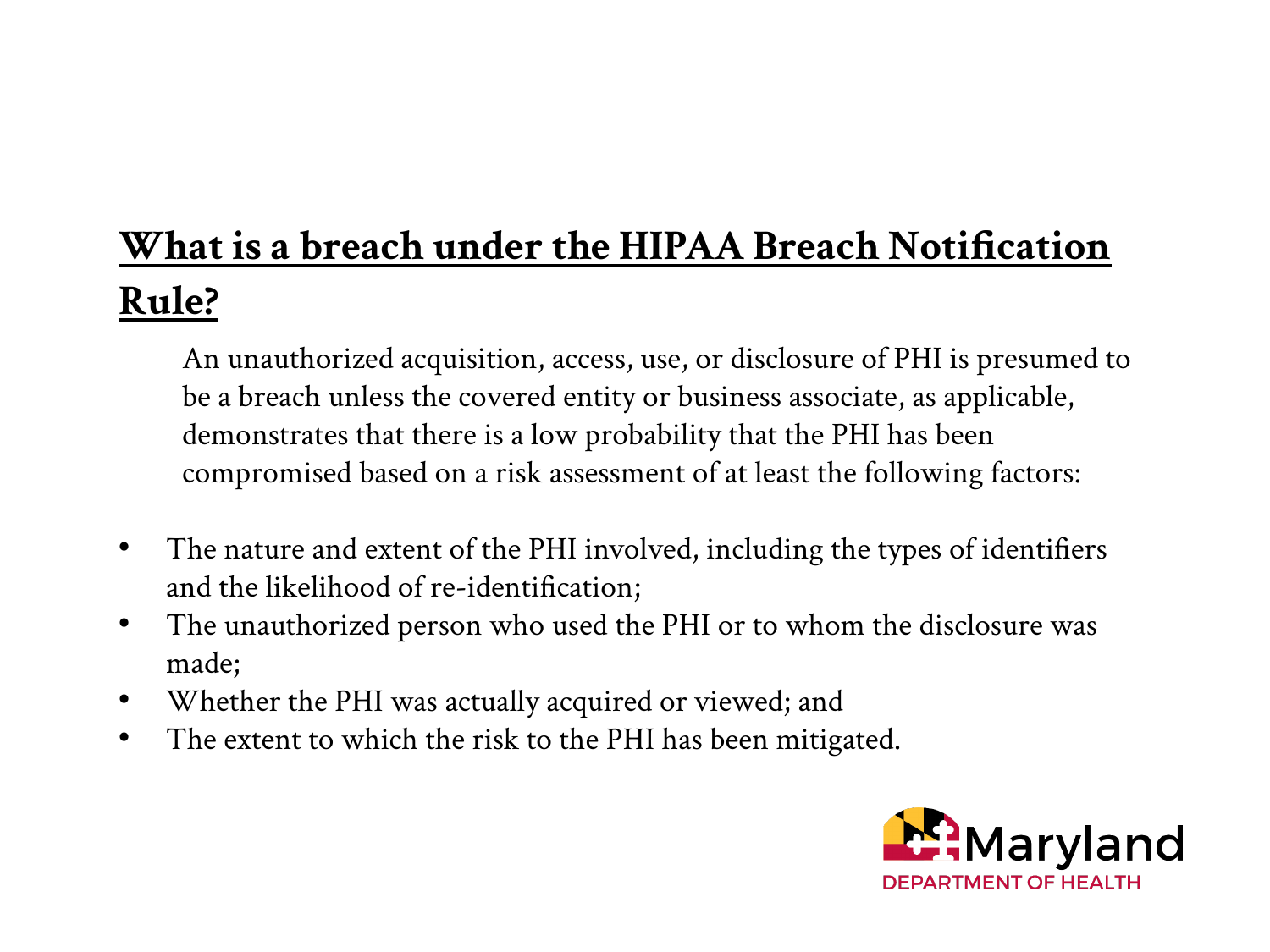

What is a breach under the HIPAA Breach Notification Rule?
An unauthorized acquisition, access, use, or disclosure of PHI is presumed to be a breach unless the covered entity or business associate, as applicable, demonstrates that there is a low probability that the PHI has been compromised based on a risk assessment of at least the following factors:

The nature and extent of the PHI involved, including the types of identifiers and the likelihood of re-identification;
The unauthorized person who used the PHI or to whom the disclosure was made;
Whether the PHI was actually acquired or viewed; and
The extent to which the risk to the PHI has been mitigated.